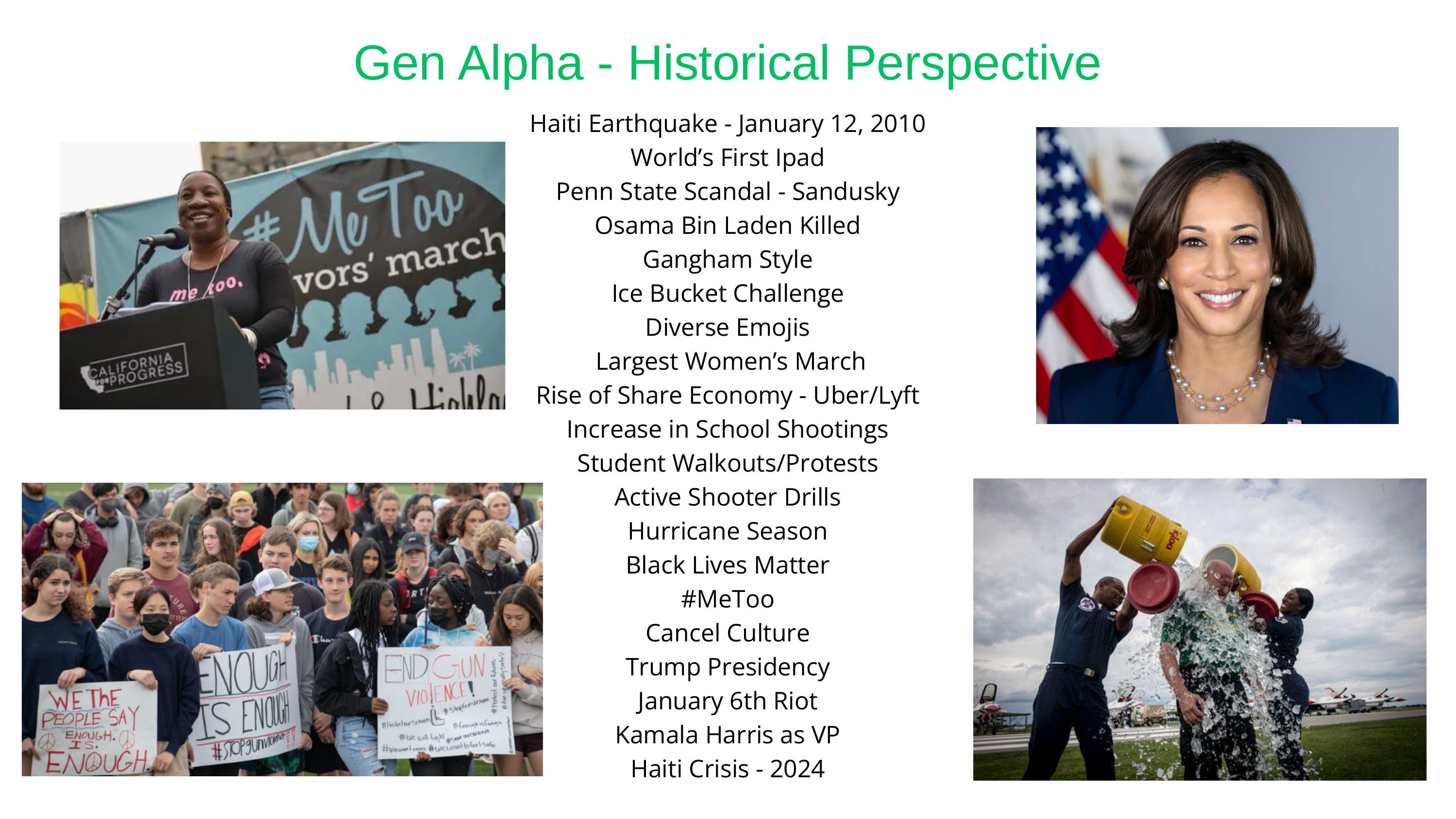

Gen Alpha - Historical Perspective

Haiti Earthquake - January 12, 2010
World’s First Ipad
Penn State Scandal - Sandusky
Osama Bin Laden Killed
Gangham Style
Ice Bucket Challenge
Diverse Emojis
 Largest Women’s March
Rise of Share Economy - Uber/Lyft
Increase in School Shootings
Student Walkouts/Protests
Active Shooter Drills
Hurricane Season
Black Lives Matter
#MeToo
Cancel Culture
Trump Presidency
January 6th Riot
Kamala Harris as VP
Haiti Crisis - 2024